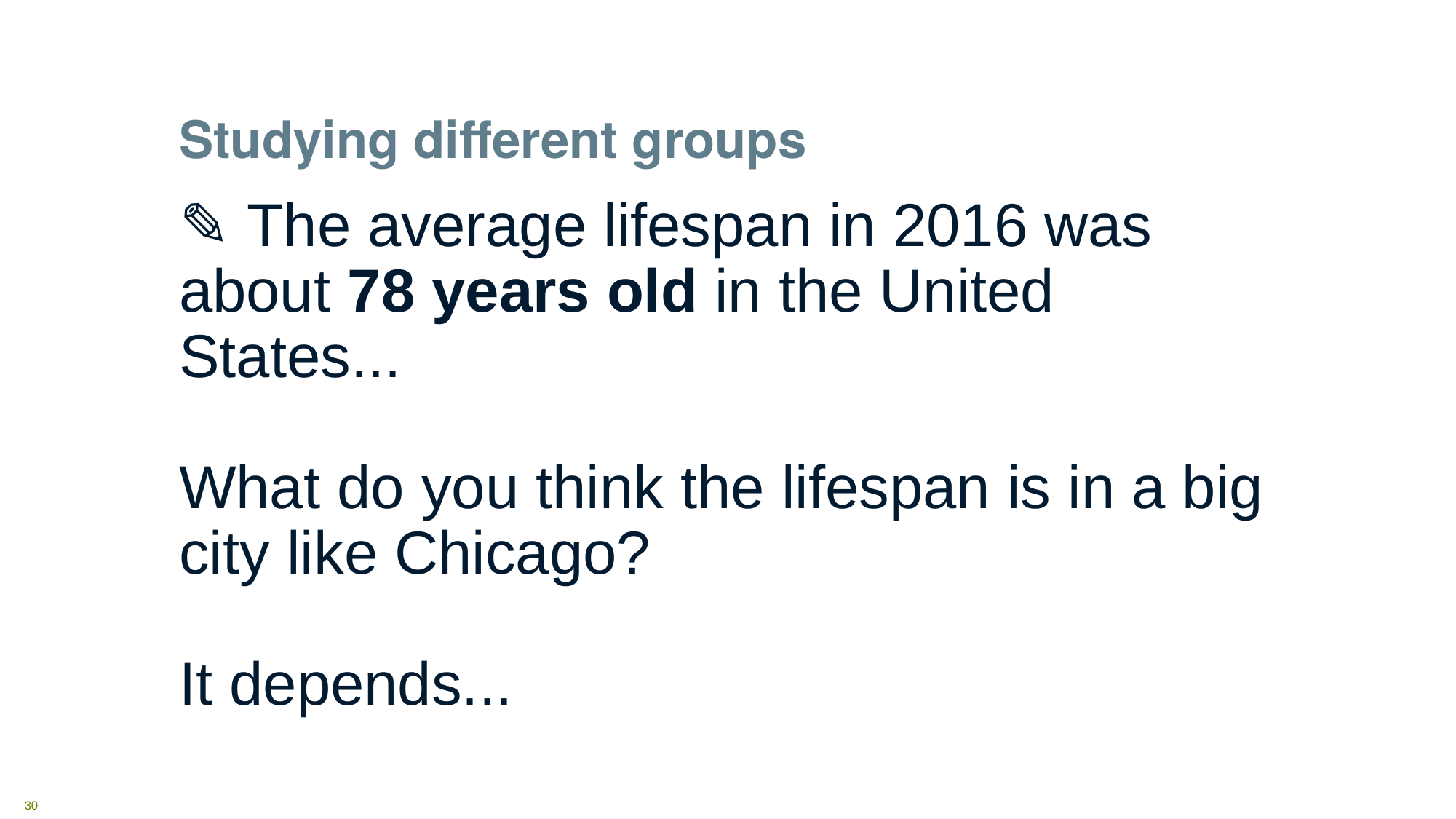

# Studying different groups
✎ The average lifespan in 2016 was about 78 years old in the United States...

What do you think the lifespan is in a big city like Chicago?

It depends...

30